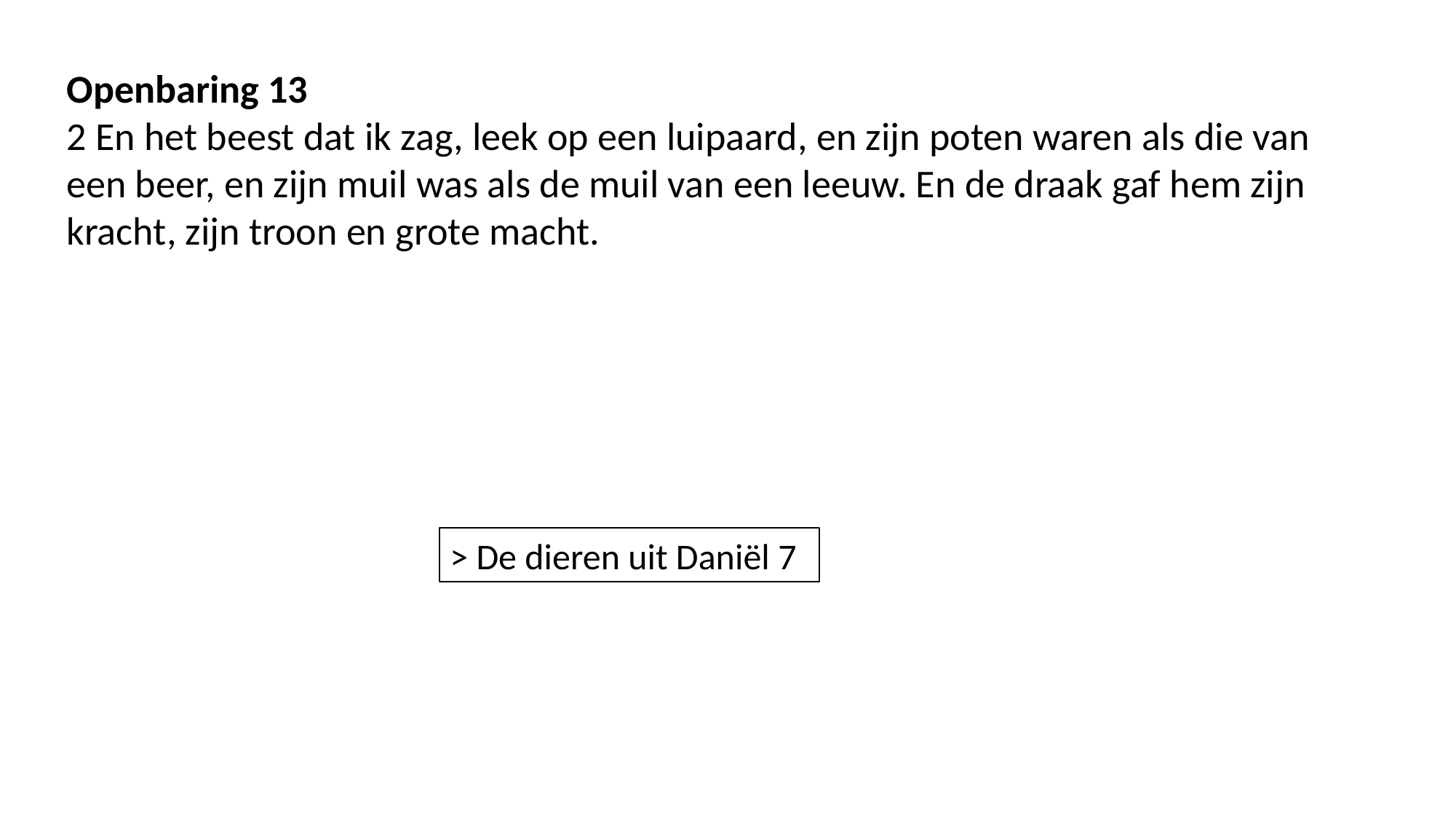

Openbaring 13
2 En het beest dat ik zag, leek op een luipaard, en zijn poten waren als die van een beer, en zijn muil was als de muil van een leeuw. En de draak gaf hem zijn kracht, zijn troon en grote macht.
> De dieren uit Daniël 7